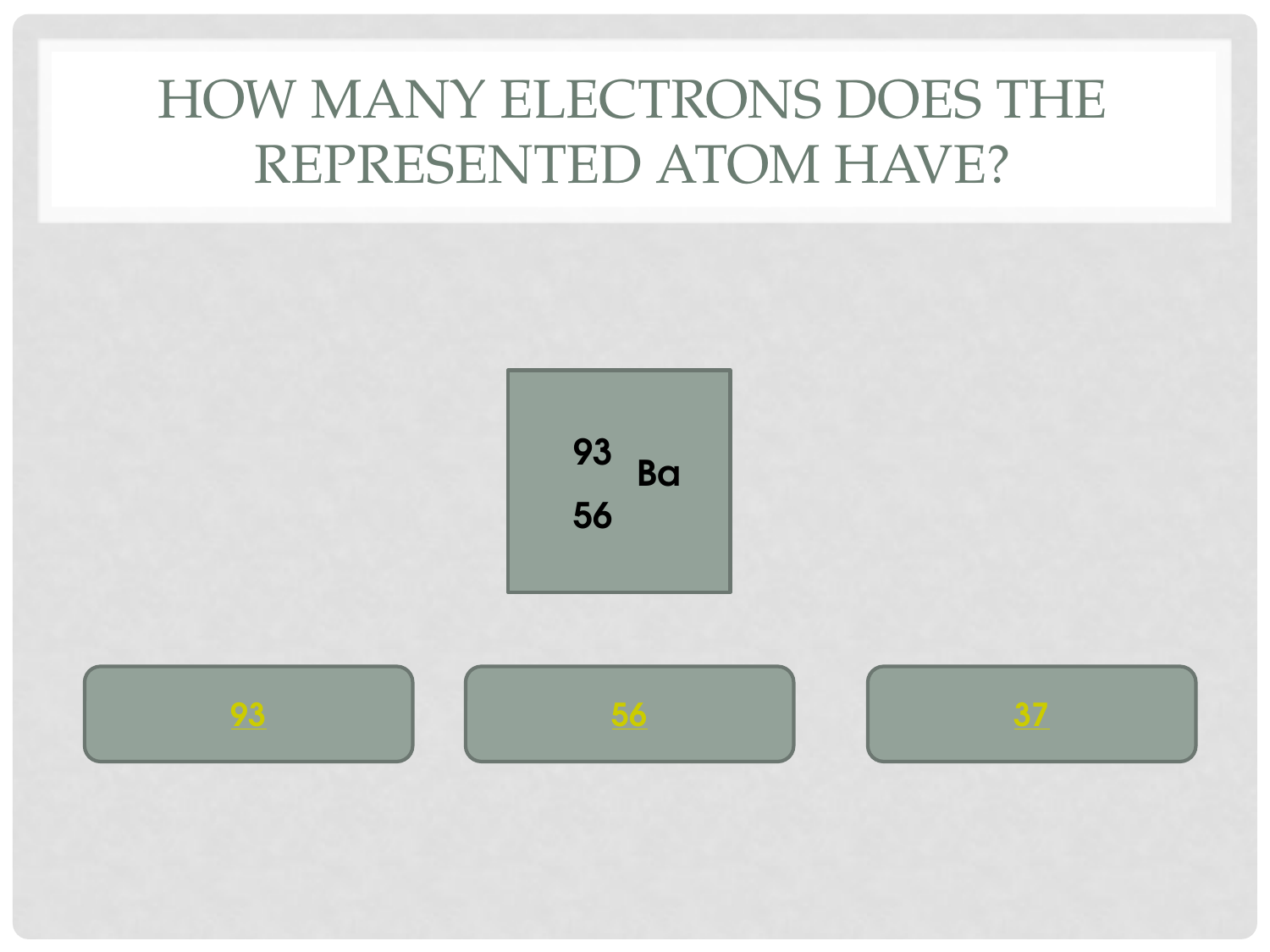

# How many electrons does the represented atom have?

93
Ba
56
93
56
37